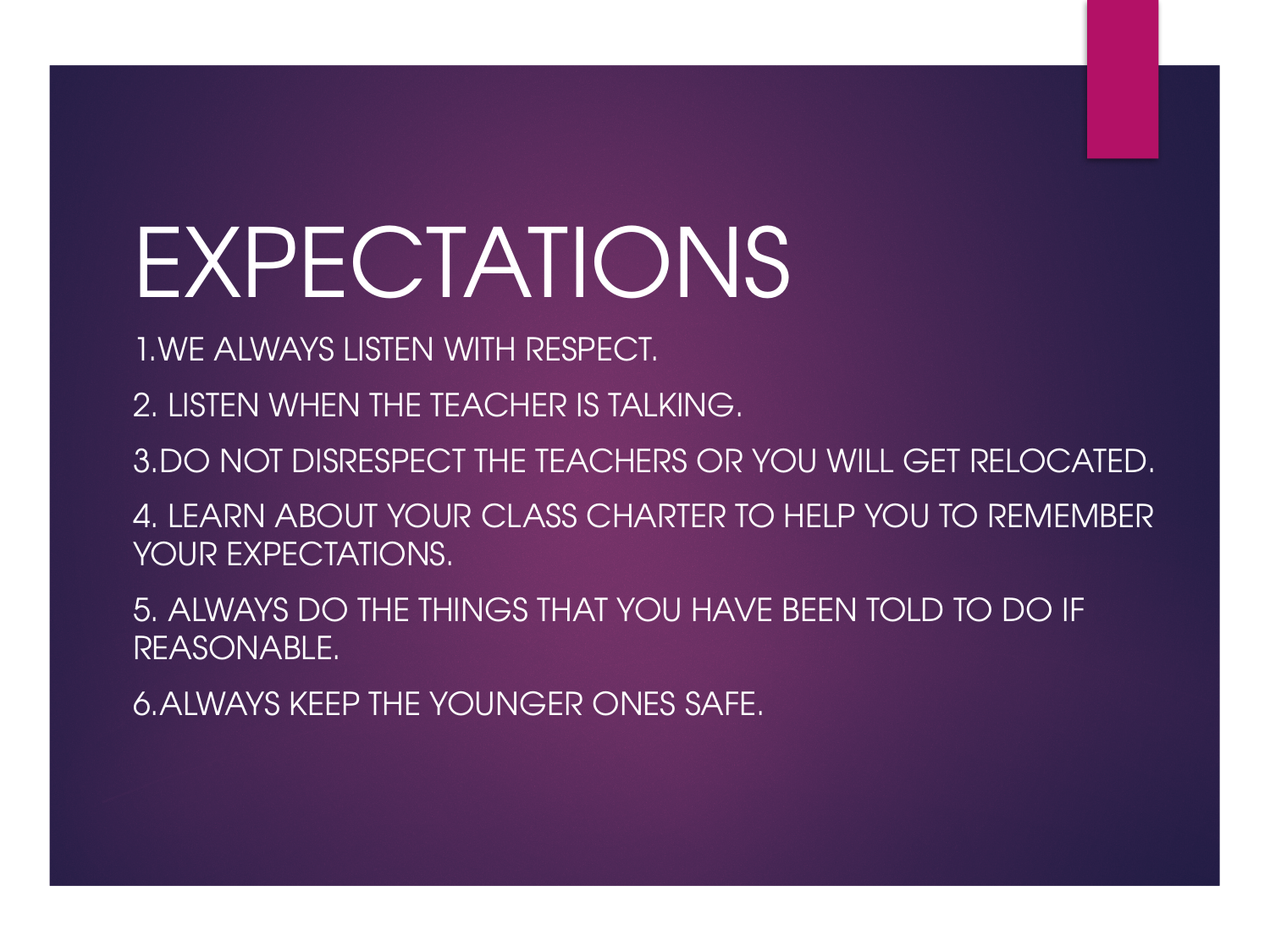

# EXPECTATIONS
1.We always listen with respect.
2. Listen when the teacher is talking.
3.Do not disrespect the teachers or you will get relocated.
4. Learn about your class charter to help you to remember your expectations.
5. Always do the things that you have been told to do if reasonable.
6.always keep the younger ones safe.